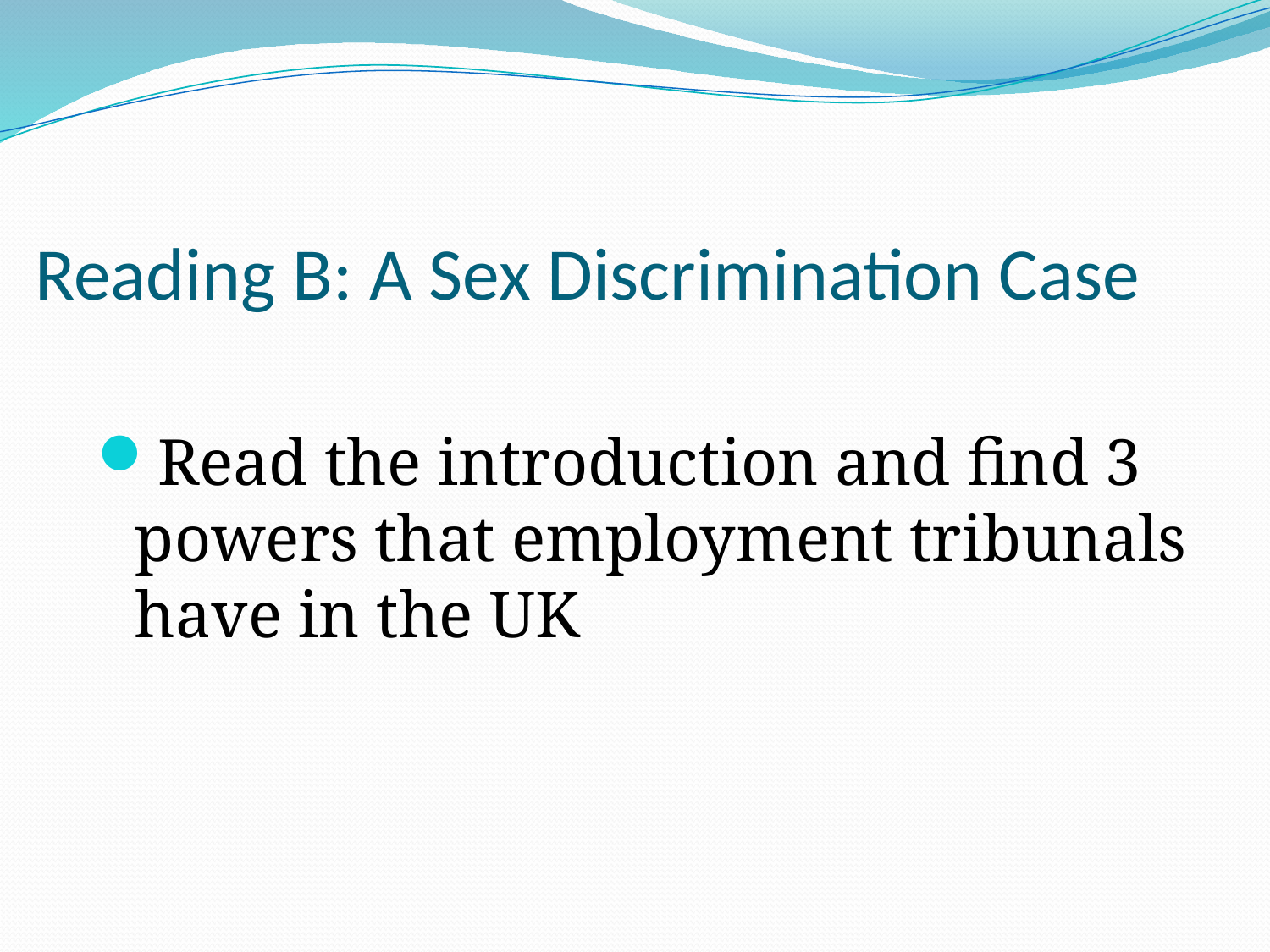

# Reading B: A Sex Discrimination Case
Read the introduction and find 3 powers that employment tribunals have in the UK